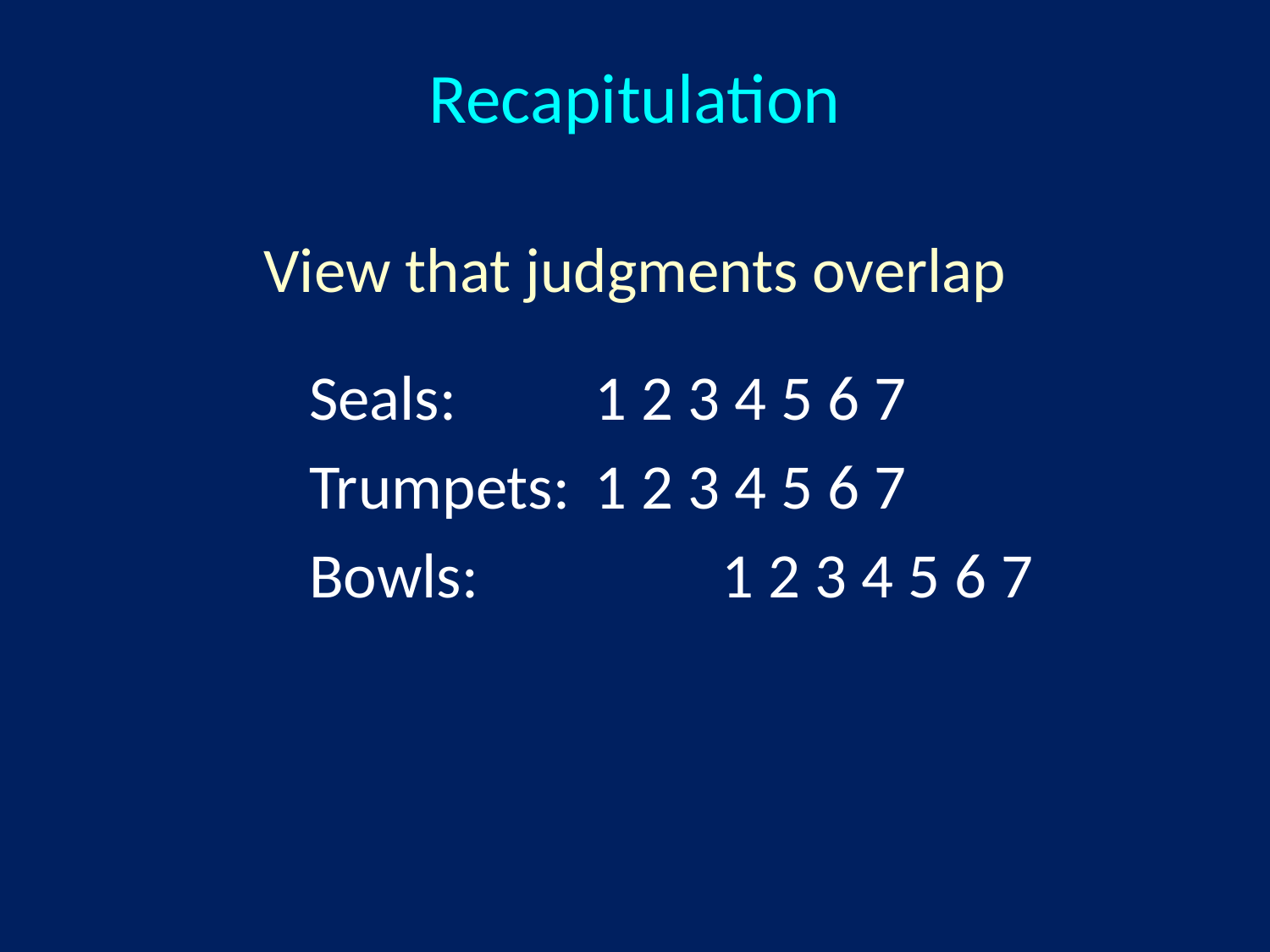

# Recapitulation
View that judgments overlap

Seals:		1 2 3 4 5 6 7
Trumpets:	1 2 3 4 5 6 7
Bowls:		1 2 3 4 5 6 7